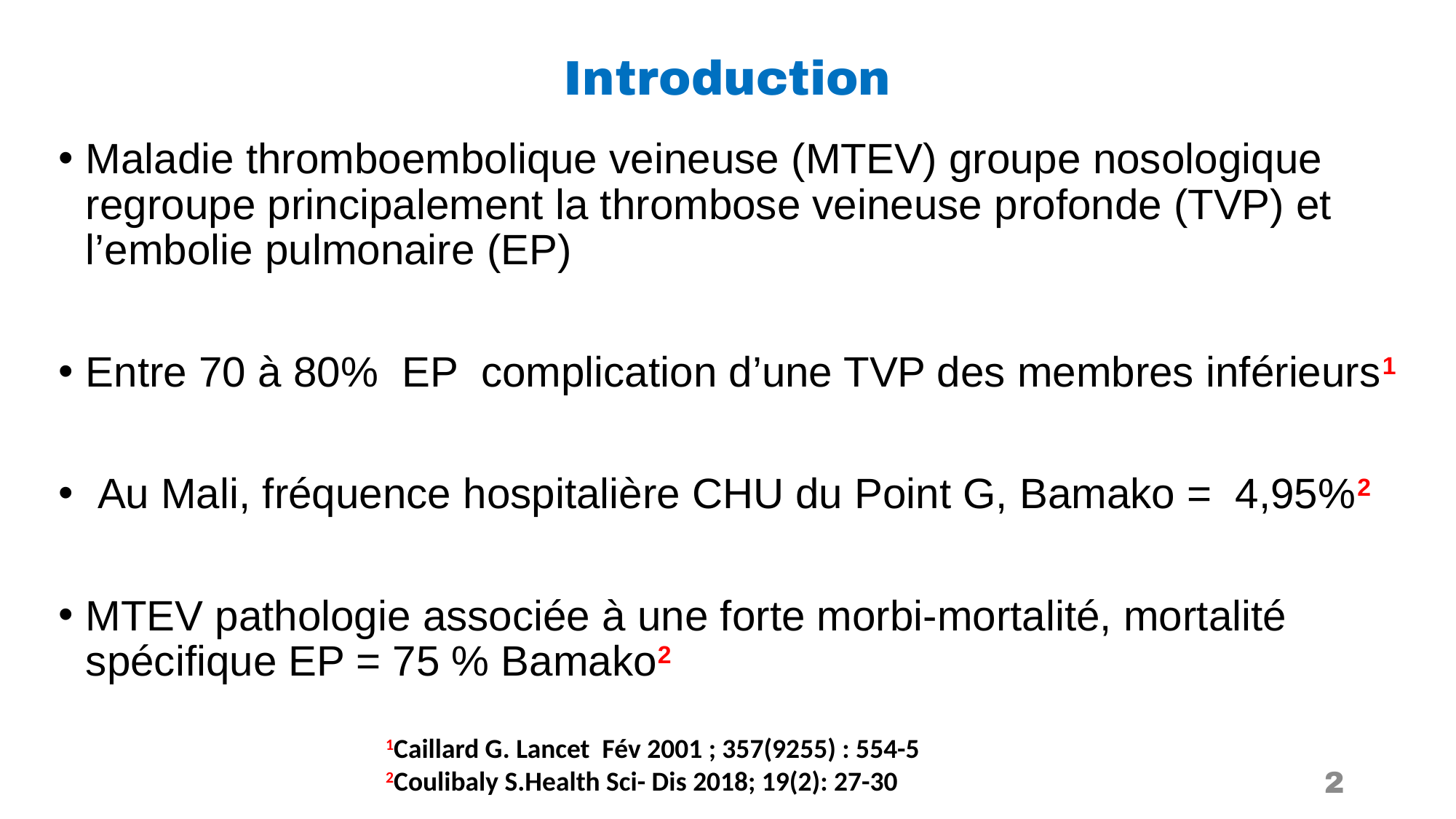

# Introduction
Maladie thromboembolique veineuse (MTEV) groupe nosologique regroupe principalement la thrombose veineuse profonde (TVP) et l’embolie pulmonaire (EP)

Entre 70 à 80%  EP  complication d’une TVP des membres inférieurs1

 Au Mali, fréquence hospitalière CHU du Point G, Bamako =  4,95%2

MTEV pathologie associée à une forte morbi-mortalité, mortalité spécifique EP = 75 % Bamako2

1Caillard G. Lancet  Fév 2001 ; 357(9255) : 554-5
2Coulibaly S.Health Sci- Dis 2018; 19(2): 27-30

2